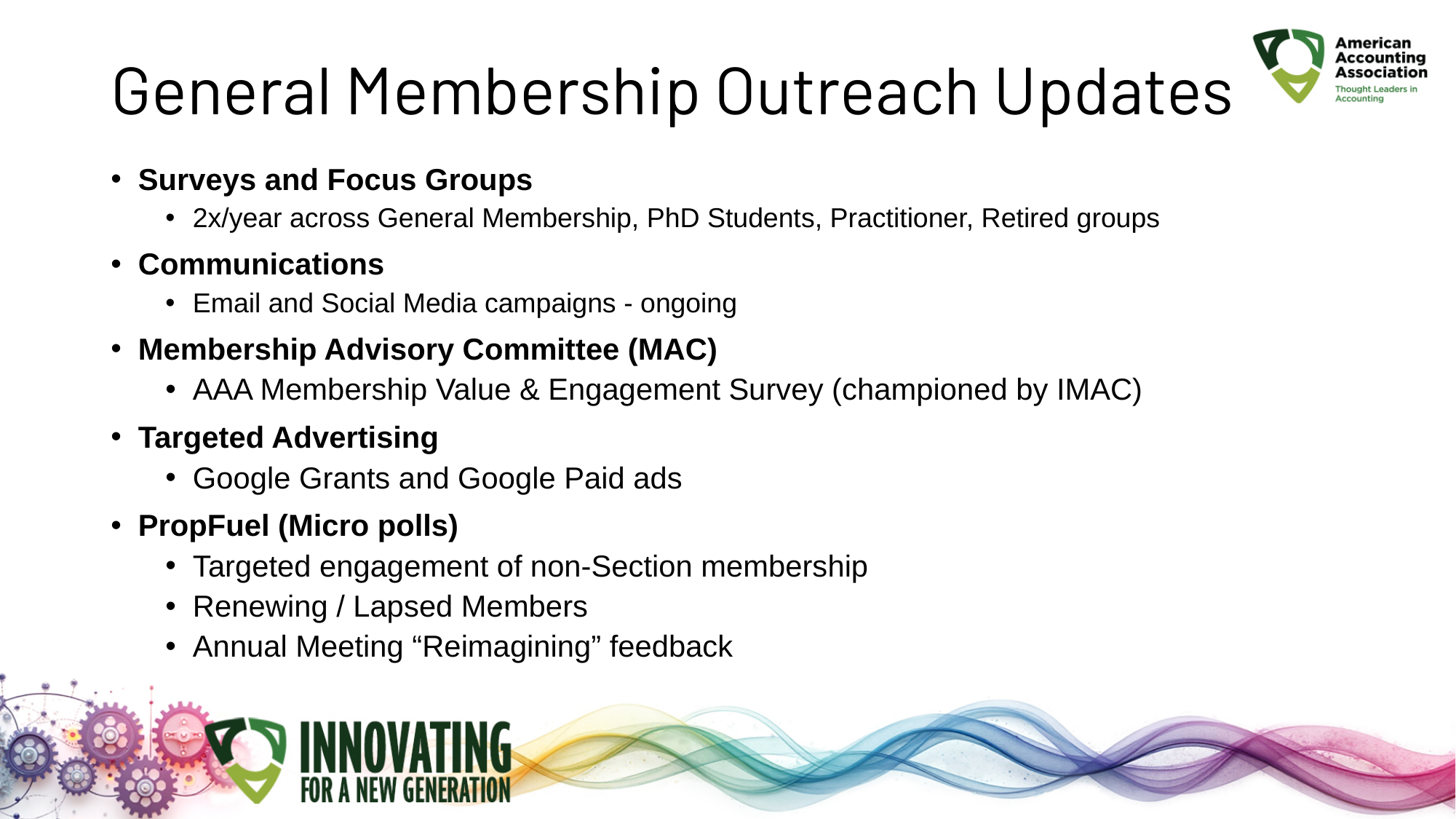

# General Membership Outreach Updates
Surveys and Focus Groups
2x/year across General Membership, PhD Students, Practitioner, Retired groups
Communications
Email and Social Media campaigns - ongoing
Membership Advisory Committee (MAC)
AAA Membership Value & Engagement Survey (championed by IMAC)
Targeted Advertising
Google Grants and Google Paid ads
PropFuel (Micro polls)
Targeted engagement of non-Section membership
Renewing / Lapsed Members
Annual Meeting “Reimagining” feedback